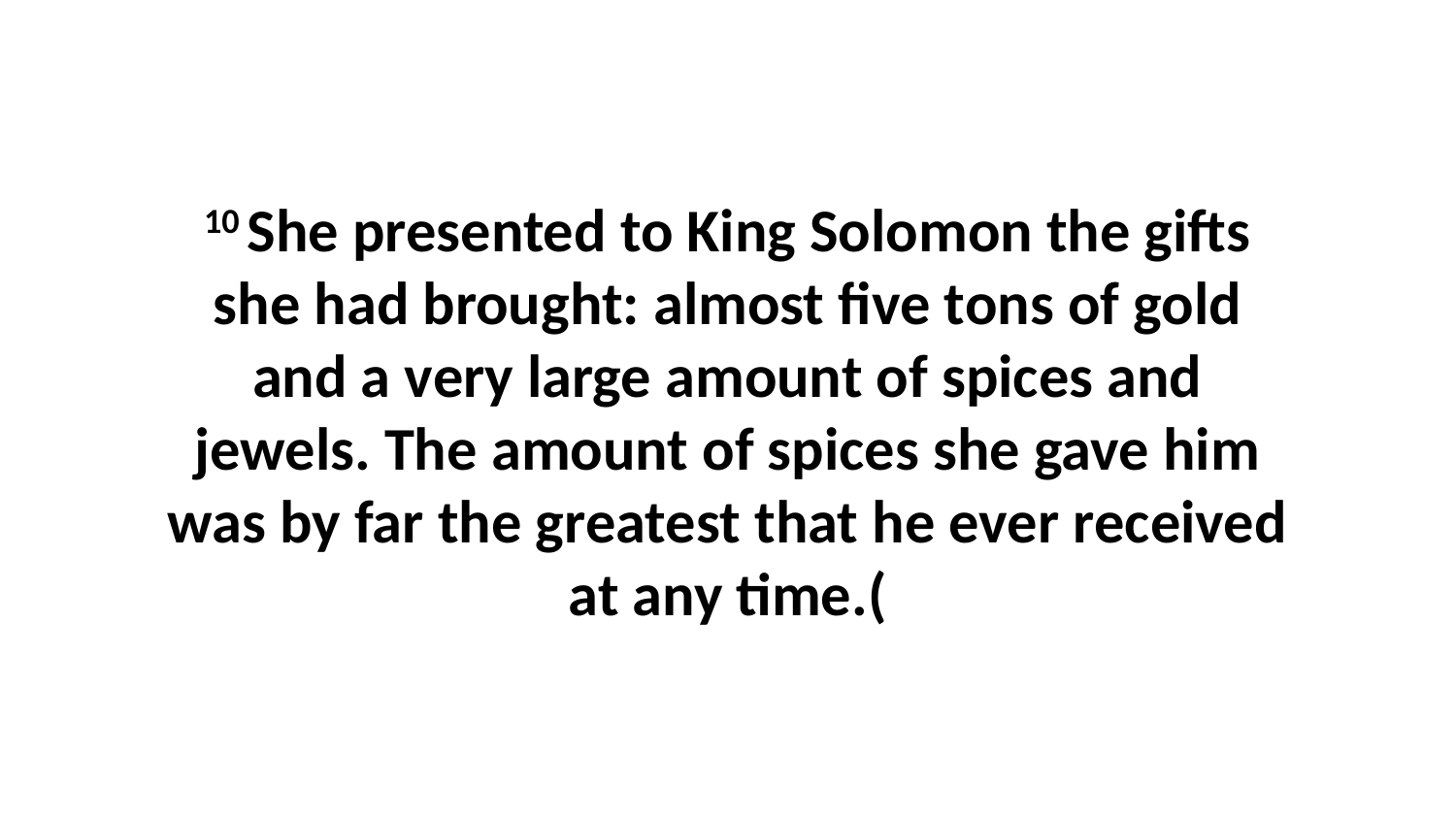

10 She presented to King Solomon the gifts she had brought: almost five tons of gold and a very large amount of spices and jewels. The amount of spices she gave him was by far the greatest that he ever received at any time.(